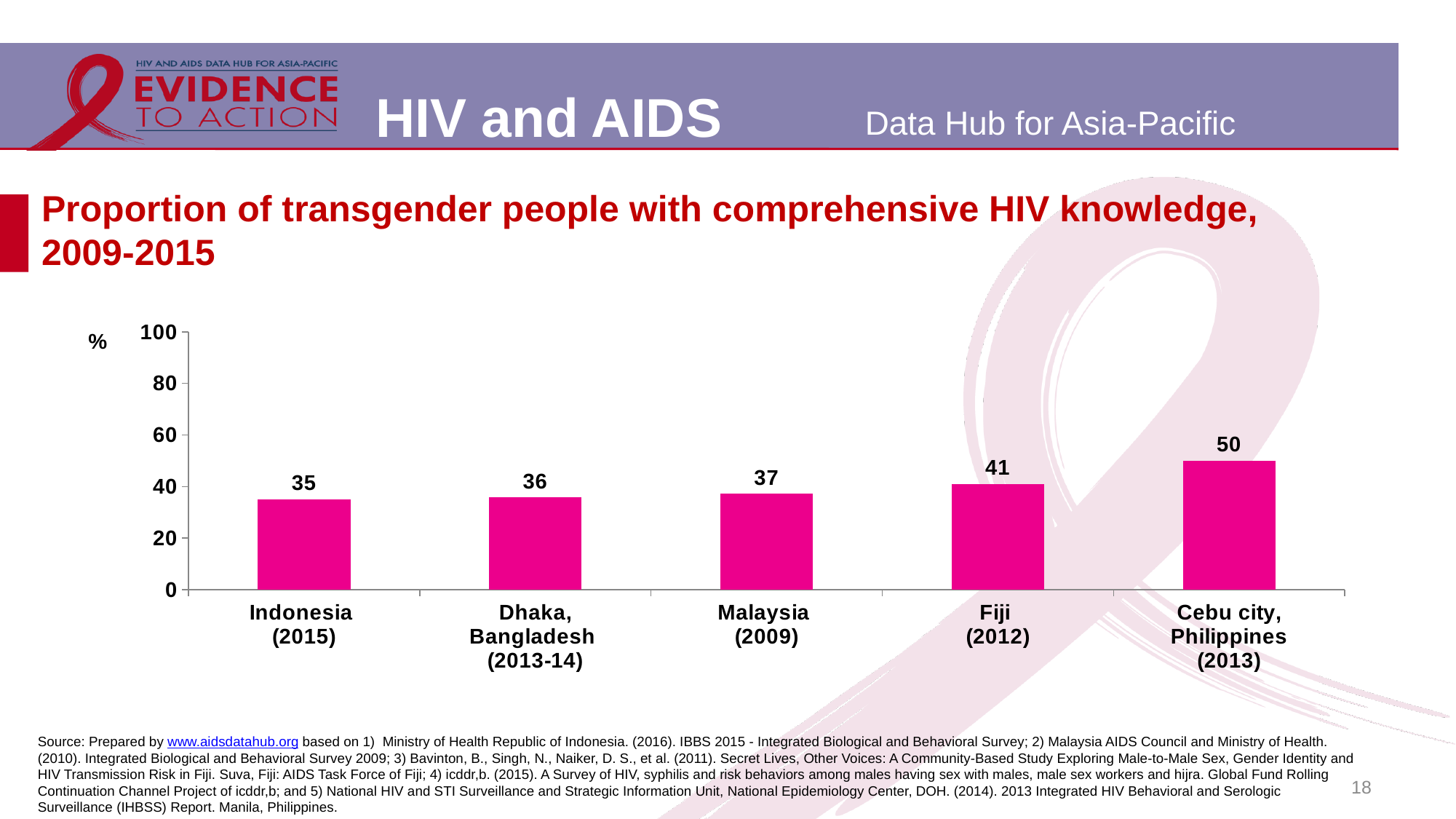

# Proportion of transgender people with comprehensive HIV knowledge, 2009-2015

### Chart

| Category |  |
|---|---|
| Indonesia
(2015) | 35.0 |
| Dhaka,
Bangladesh
(2013-14) | 35.8 |
| Malaysia
(2009) | 37.2 |
| Fiji
(2012) | 41.0 |
| Cebu city,
Philippines
(2013) | 50.0 |
Source: Prepared by www.aidsdatahub.org based on 1)  Ministry of Health Republic of Indonesia. (2016). IBBS 2015 - Integrated Biological and Behavioral Survey; 2) Malaysia AIDS Council and Ministry of Health. (2010). Integrated Biological and Behavioral Survey 2009; 3) Bavinton, B., Singh, N., Naiker, D. S., et al. (2011). Secret Lives, Other Voices: A Community-Based Study Exploring Male-to-Male Sex, Gender Identity and HIV Transmission Risk in Fiji. Suva, Fiji: AIDS Task Force of Fiji; 4) icddr,b. (2015). A Survey of HIV, syphilis and risk behaviors among males having sex with males, male sex workers and hijra. Global Fund Rolling Continuation Channel Project of icddr,b; and 5) National HIV and STI Surveillance and Strategic Information Unit, National Epidemiology Center, DOH. (2014). 2013 Integrated HIV Behavioral and Serologic Surveillance (IHBSS) Report. Manila, Philippines.
18